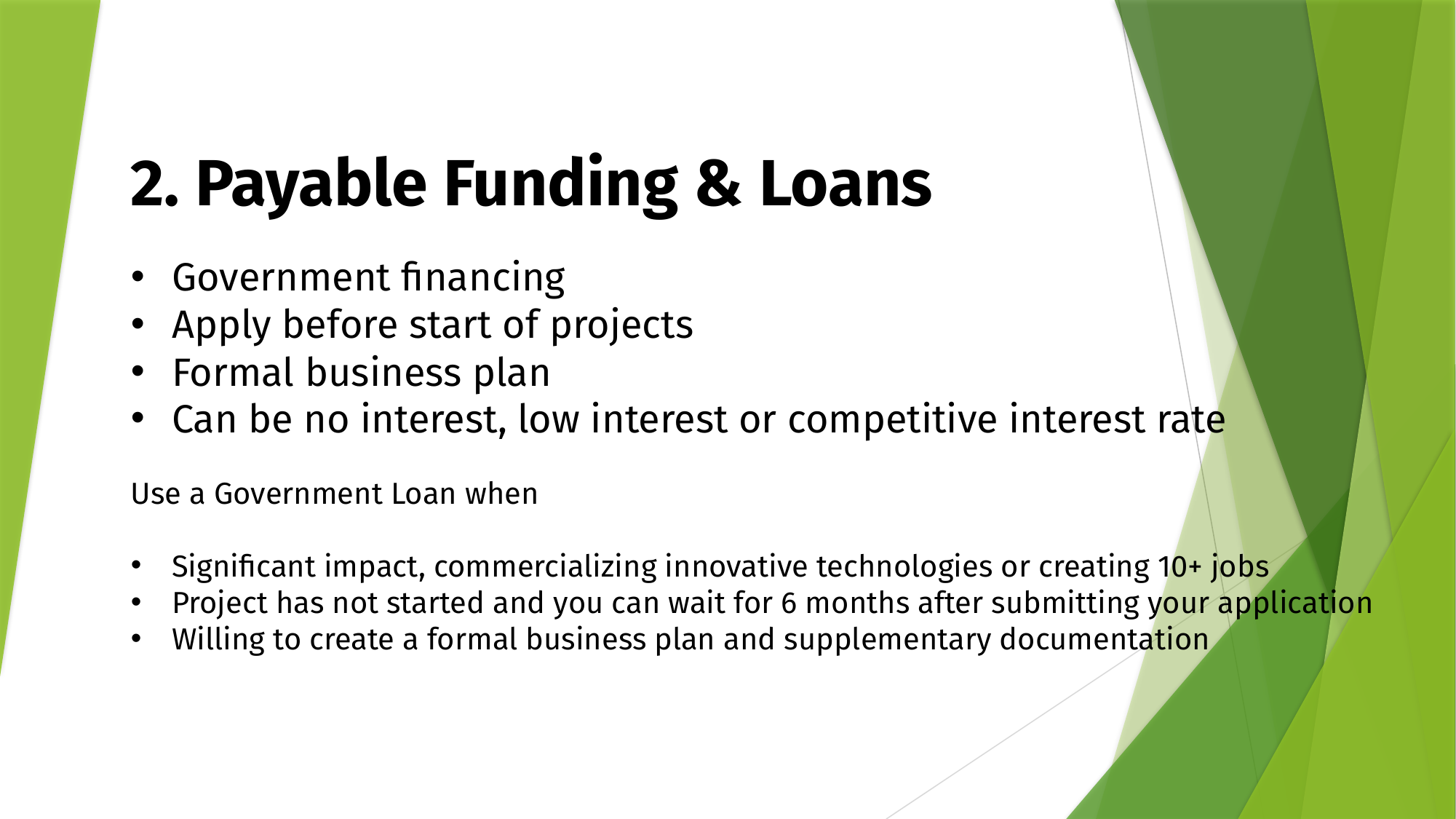

2. Payable Funding & Loans

Government financing
Apply before start of projects
Formal business plan
Can be no interest, low interest or competitive interest rate

Use a Government Loan when

Significant impact, commercializing innovative technologies or creating 10+ jobs
Project has not started and you can wait for 6 months after submitting your application
Willing to create a formal business plan and supplementary documentation